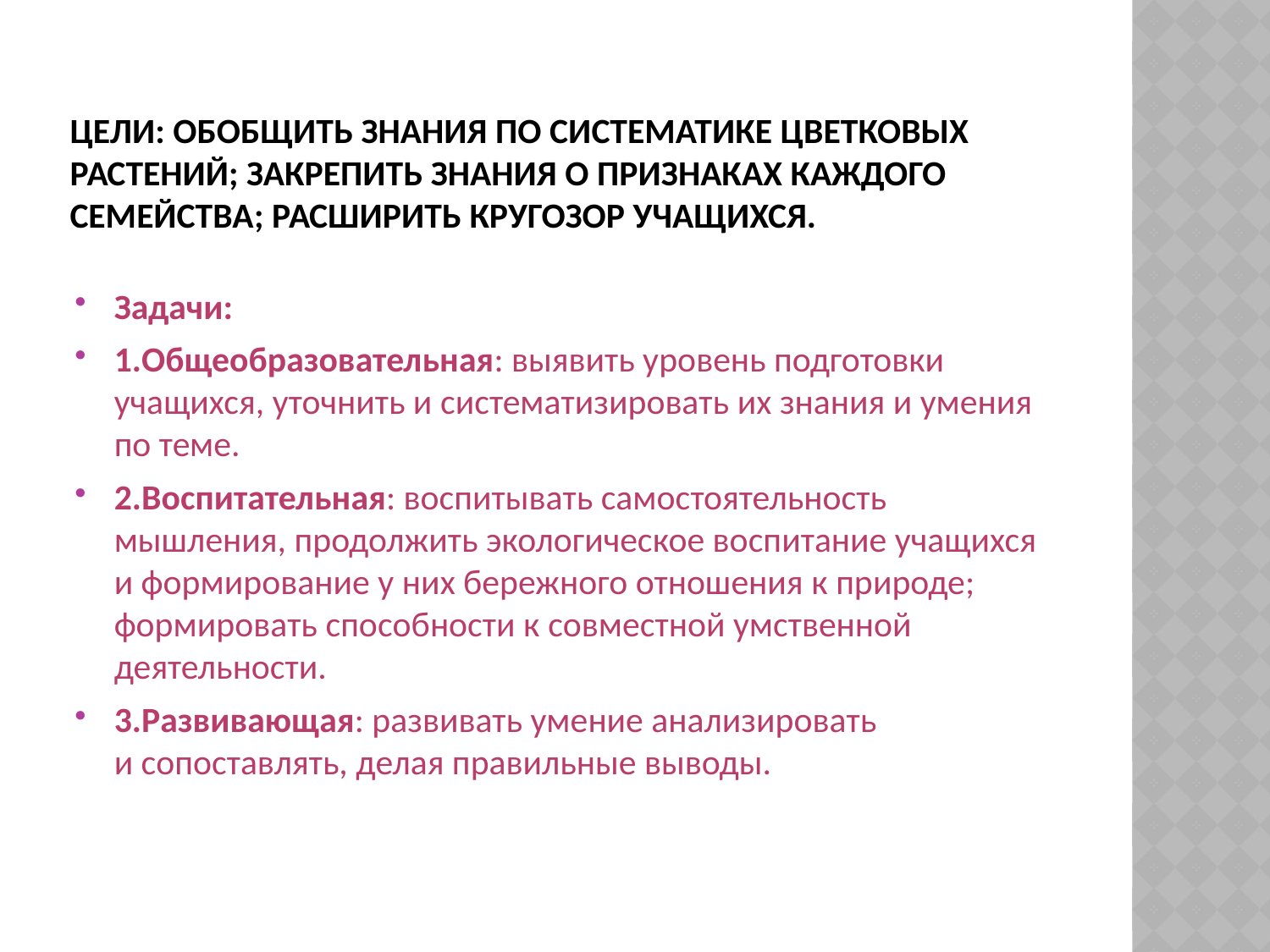

# Цели: обобщить знания по систематике цветковых растений; закрепить знания о признаках каждого семейства; расширить кругозор учащихся.
Задачи:
1.Общеобразовательная: выявить уровень подготовки учащихся, уточнить и систематизировать их знания и умения по теме.
2.Воспитательная: воспитывать самостоятельность мышления, продолжить экологическое воспитание учащихся и формирование у них бережного отношения к природе; формировать способности к совместной умственной деятельности.
3.Развивающая: развивать умение анализировать и сопоставлять, делая правильные выводы.